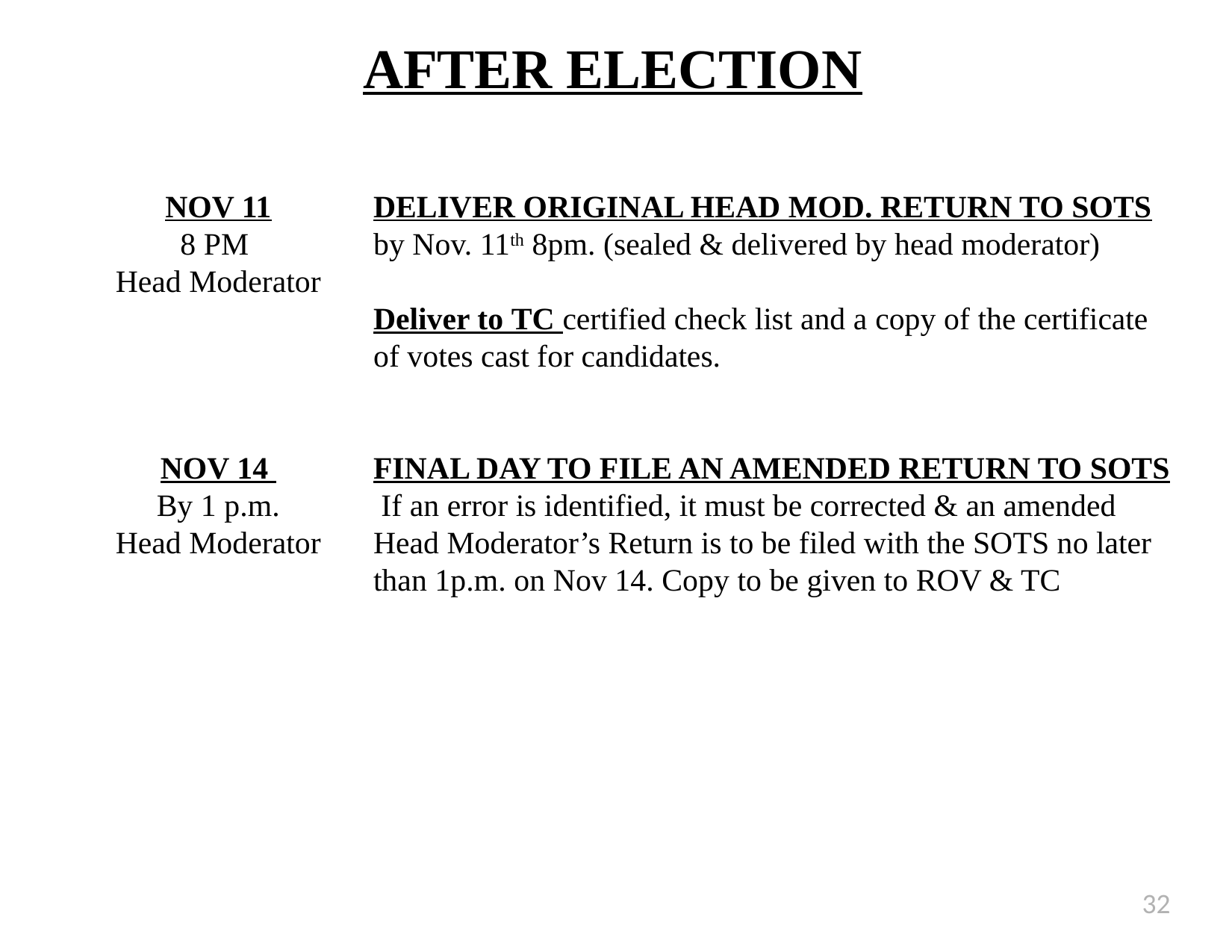

# AFTER ELECTION

DELIVER ORIGINAL HEAD MOD. RETURN TO SOTS by Nov. 11th 8pm. (sealed & delivered by head moderator)

Deliver to TC certified check list and a copy of the certificate of votes cast for candidates.

FINAL DAY TO FILE AN AMENDED RETURN TO SOTS  If an error is identified, it must be corrected & an amended Head Moderator’s Return is to be filed with the SOTS no later than 1p.m. on Nov 14. Copy to be given to ROV & TC

NOV 11
8 PM
Head Moderator

NOV 14
By 1 p.m.
Head Moderator

32